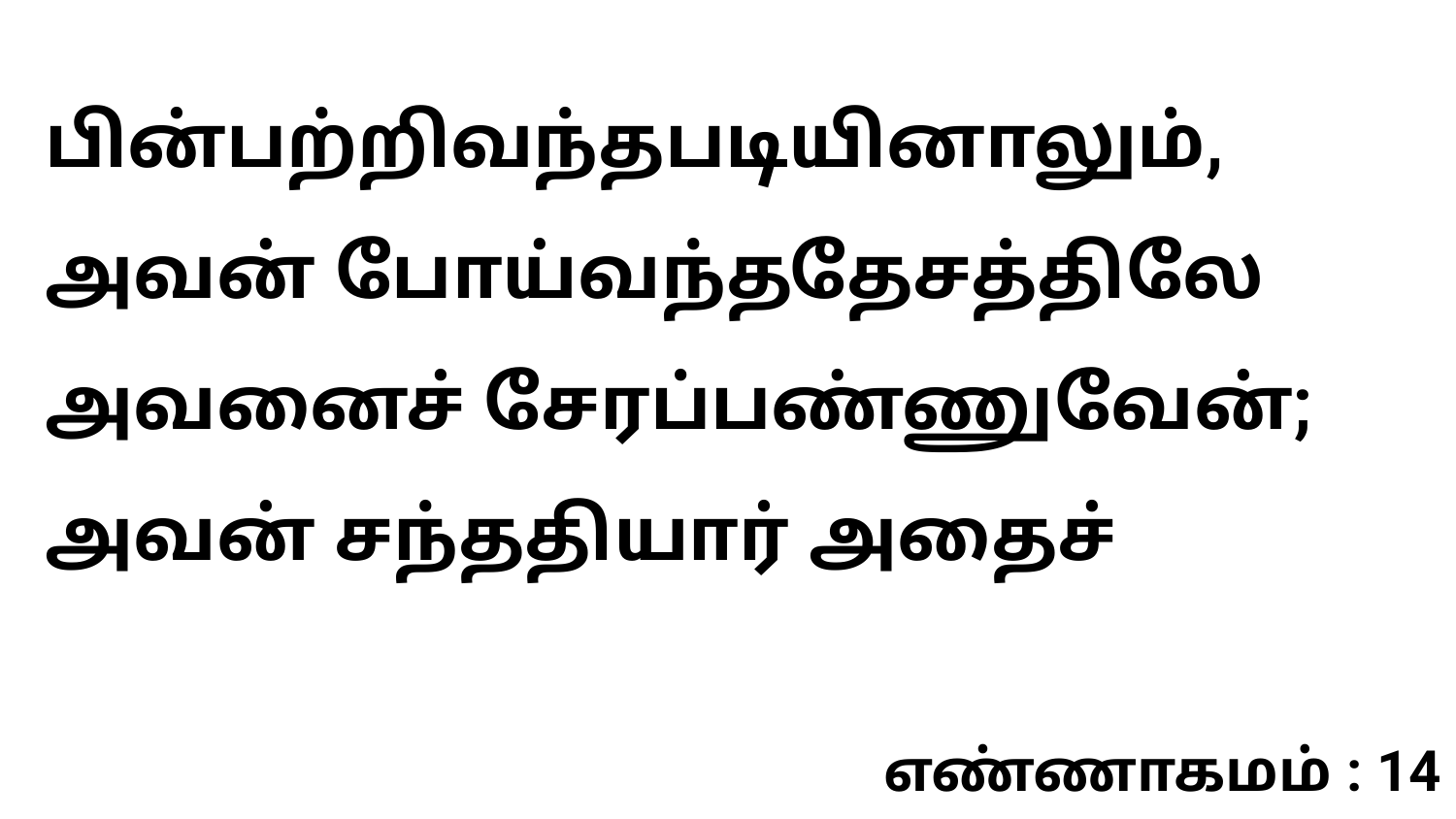

பின்பற்றிவந்தபடியினாலும், அவன் போய்வந்ததேசத்திலே அவனைச் சேரப்பண்ணுவேன்; அவன் சந்ததியார் அதைச்
எண்ணாகமம் : 14